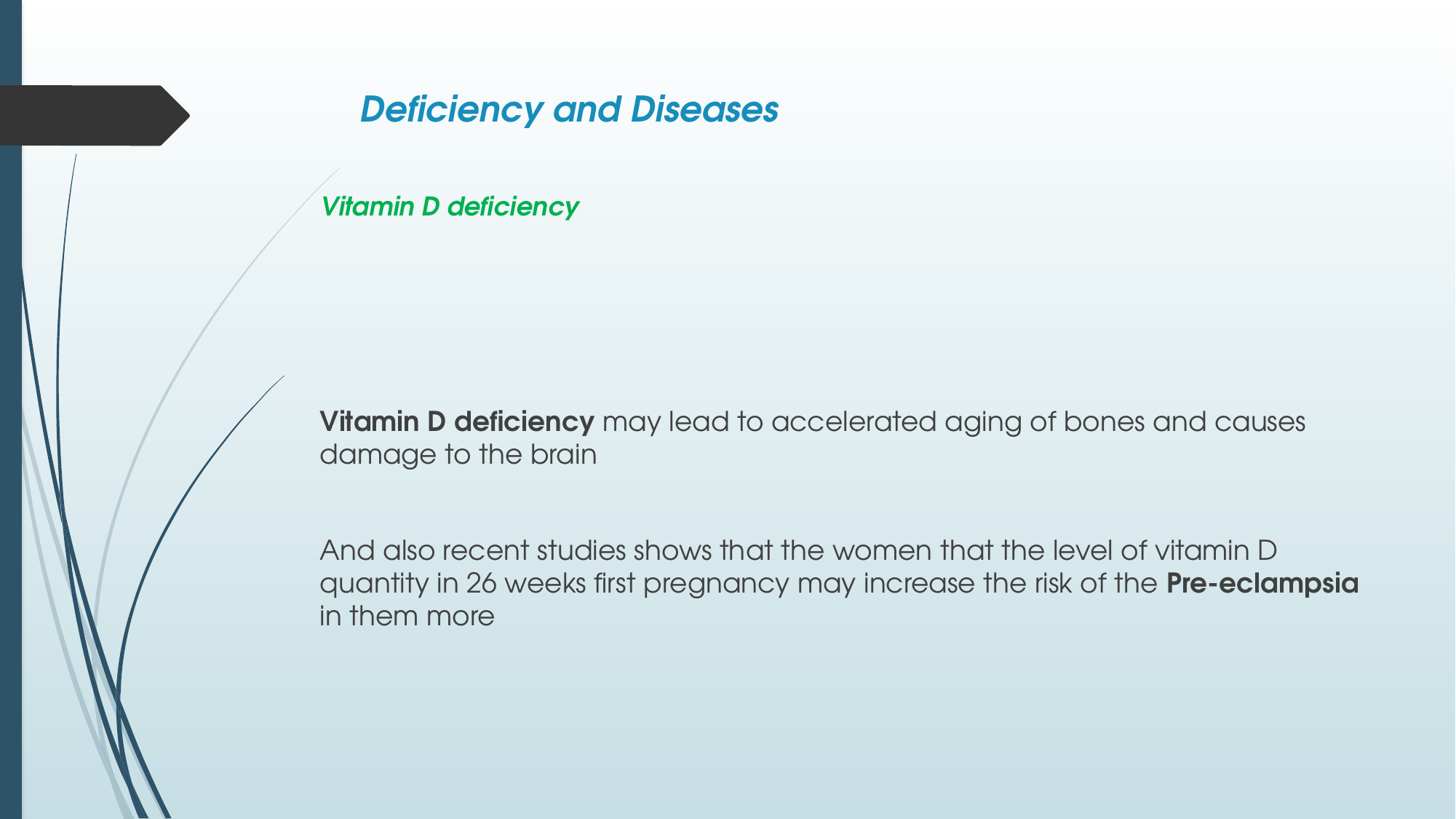

# Deficiency and Diseases Vitamin D deficiency

Vitamin D deficiency may lead to accelerated aging of bones and causes damage to the brain

And also recent studies shows that the women that the level of vitamin D quantity in 26 weeks first pregnancy may increase the risk of the Pre-eclampsia in them more